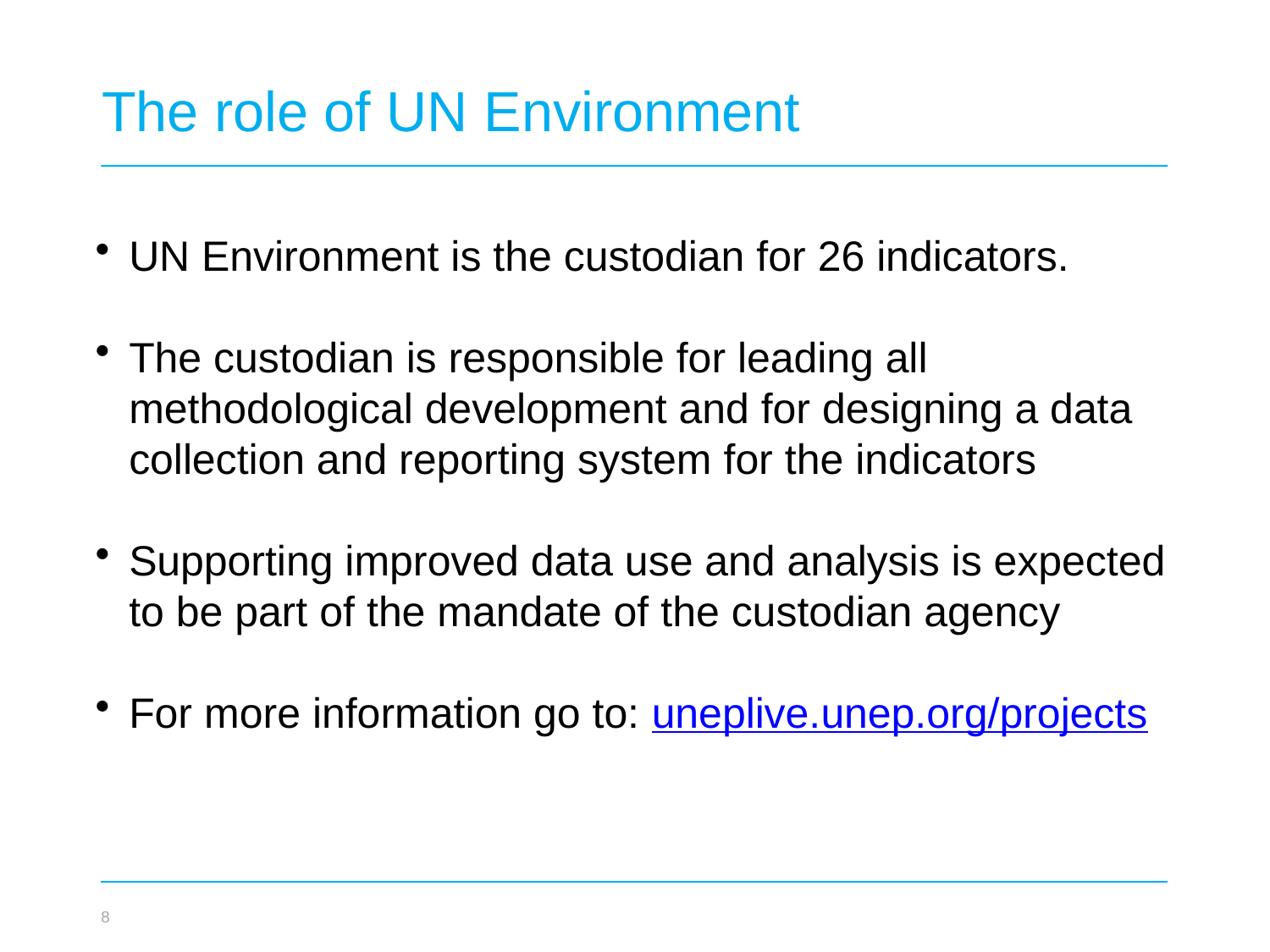

The role of UN Environment

UN Environment is the custodian for 26 indicators.
The custodian is responsible for leading all methodological development and for designing a data collection and reporting system for the indicators
Supporting improved data use and analysis is expected to be part of the mandate of the custodian agency

For more information go to: uneplive.unep.org/projects
Photo credit to be given
as shown alongside
(in black or in white)
© NABU/Holger Schulz

8